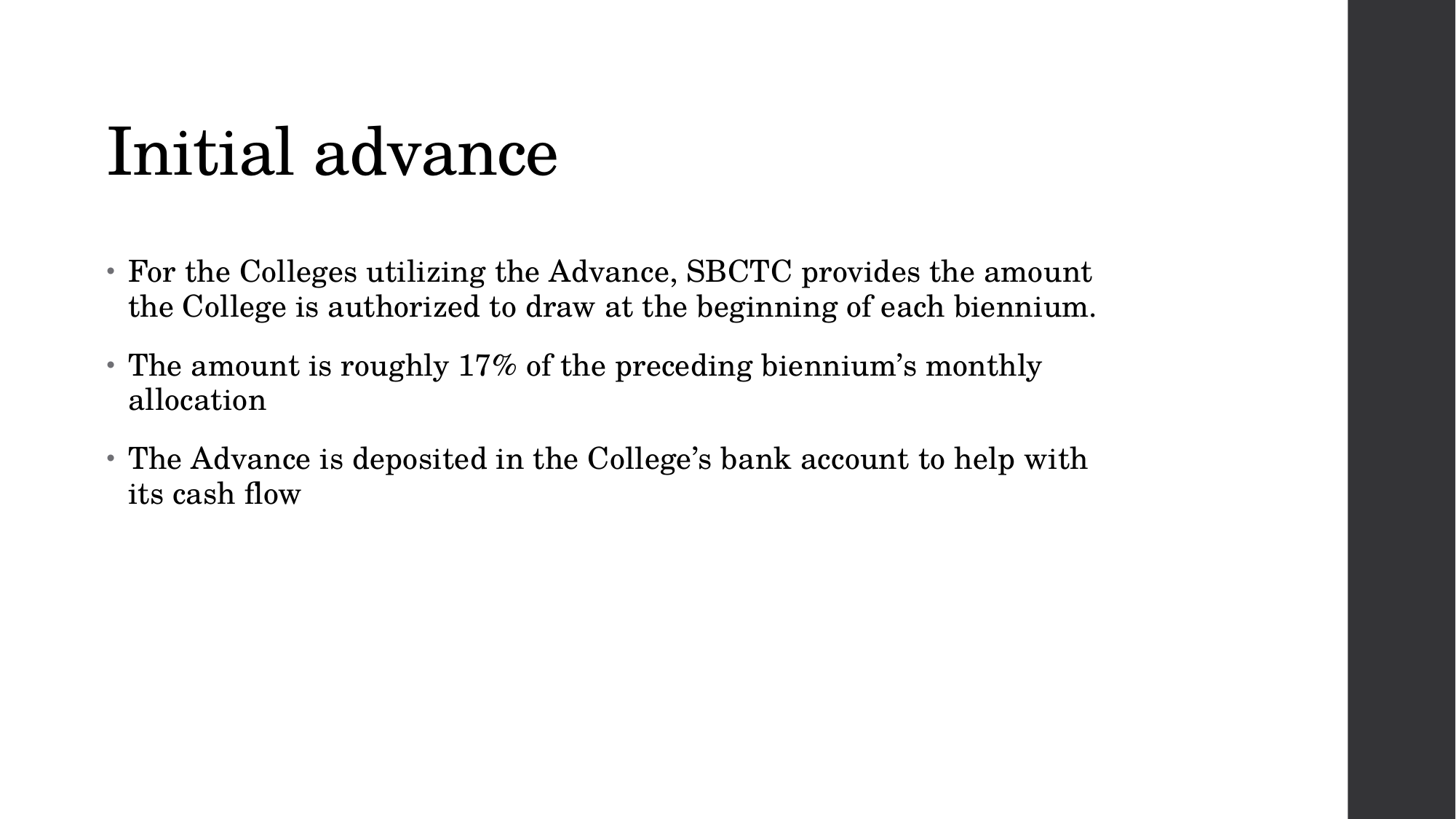

# Initial advance
For the Colleges utilizing the Advance, SBCTC provides the amount the College is authorized to draw at the beginning of each biennium.
The amount is roughly 17% of the preceding biennium’s monthly allocation
The Advance is deposited in the College’s bank account to help with its cash flow